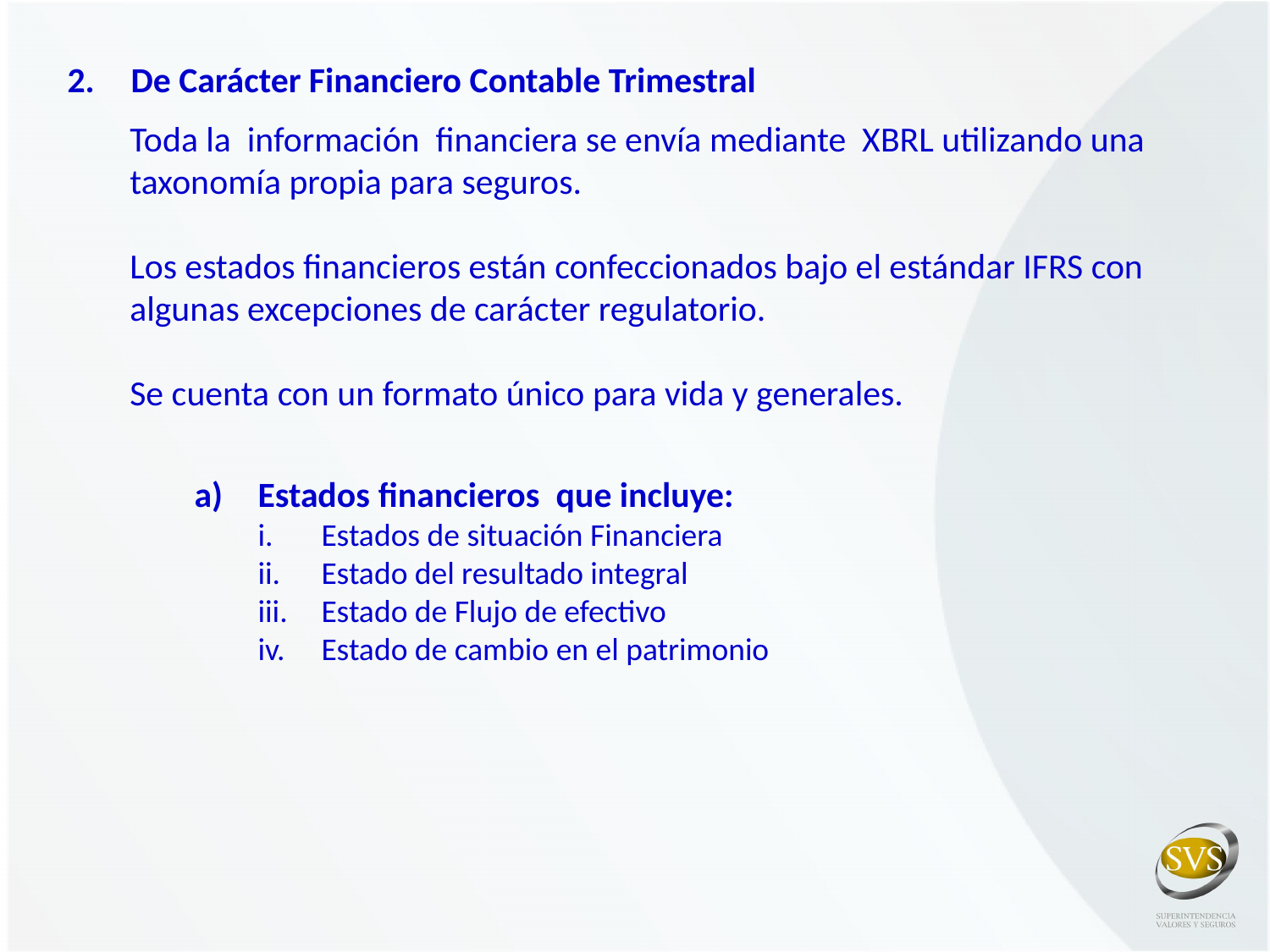

De Carácter Financiero Contable Trimestral

Toda la  información  financiera se envía mediante  XBRL utilizando una taxonomía propia para seguros.

Los estados financieros están confeccionados bajo el estándar IFRS con algunas excepciones de carácter regulatorio.

Se cuenta con un formato único para vida y generales.

Estados financieros  que incluye:
Estados de situación Financiera
Estado del resultado integral
Estado de Flujo de efectivo
Estado de cambio en el patrimonio